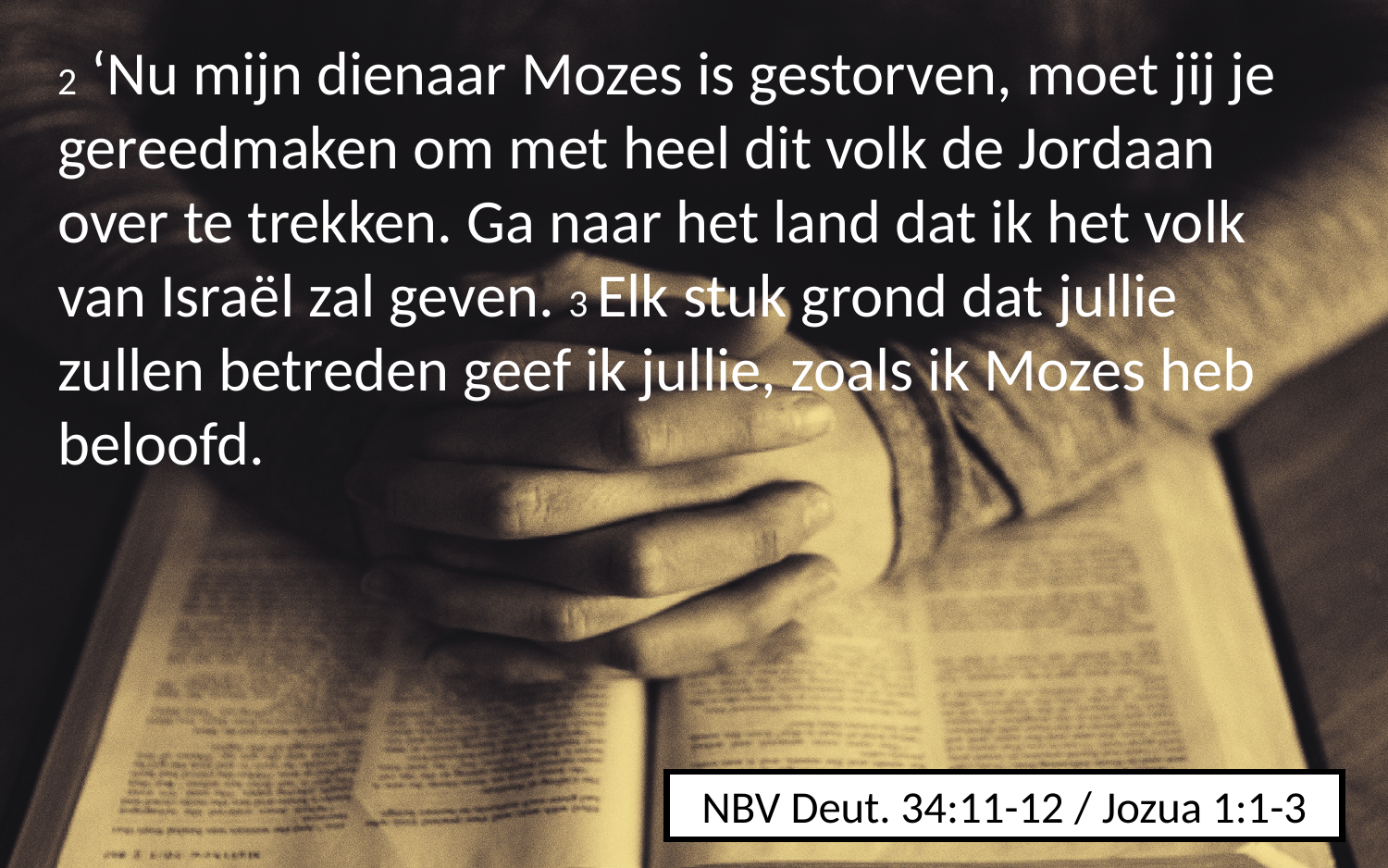

2 ‘Nu mijn dienaar Mozes is gestorven, moet jij je gereedmaken om met heel dit volk de Jordaan over te trekken. Ga naar het land dat ik het volk van Israël zal geven. 3 Elk stuk grond dat jullie zullen betreden geef ik jullie, zoals ik Mozes heb beloofd.
NBV Deut. 34:11-12 / Jozua 1:1-3